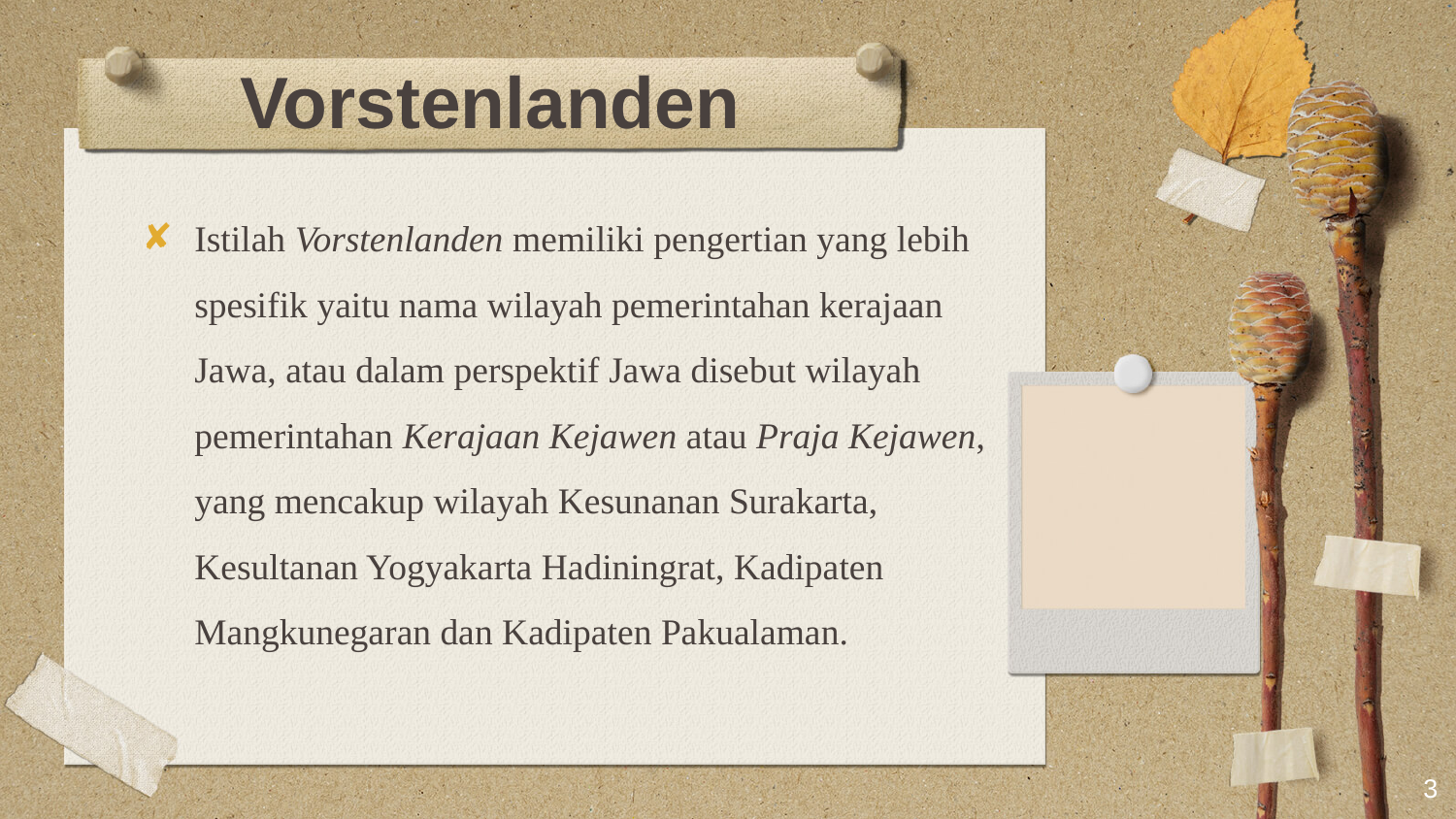

# Vorstenlanden
Istilah Vorstenlanden memiliki pengertian yang lebih spesifik yaitu nama wilayah pemerintahan kerajaan Jawa, atau dalam perspektif Jawa disebut wilayah pemerintahan Kerajaan Kejawen atau Praja Kejawen, yang mencakup wilayah Kesunanan Surakarta, Kesultanan Yogyakarta Hadiningrat, Kadipaten Mangkunegaran dan Kadipaten Pakualaman.
3